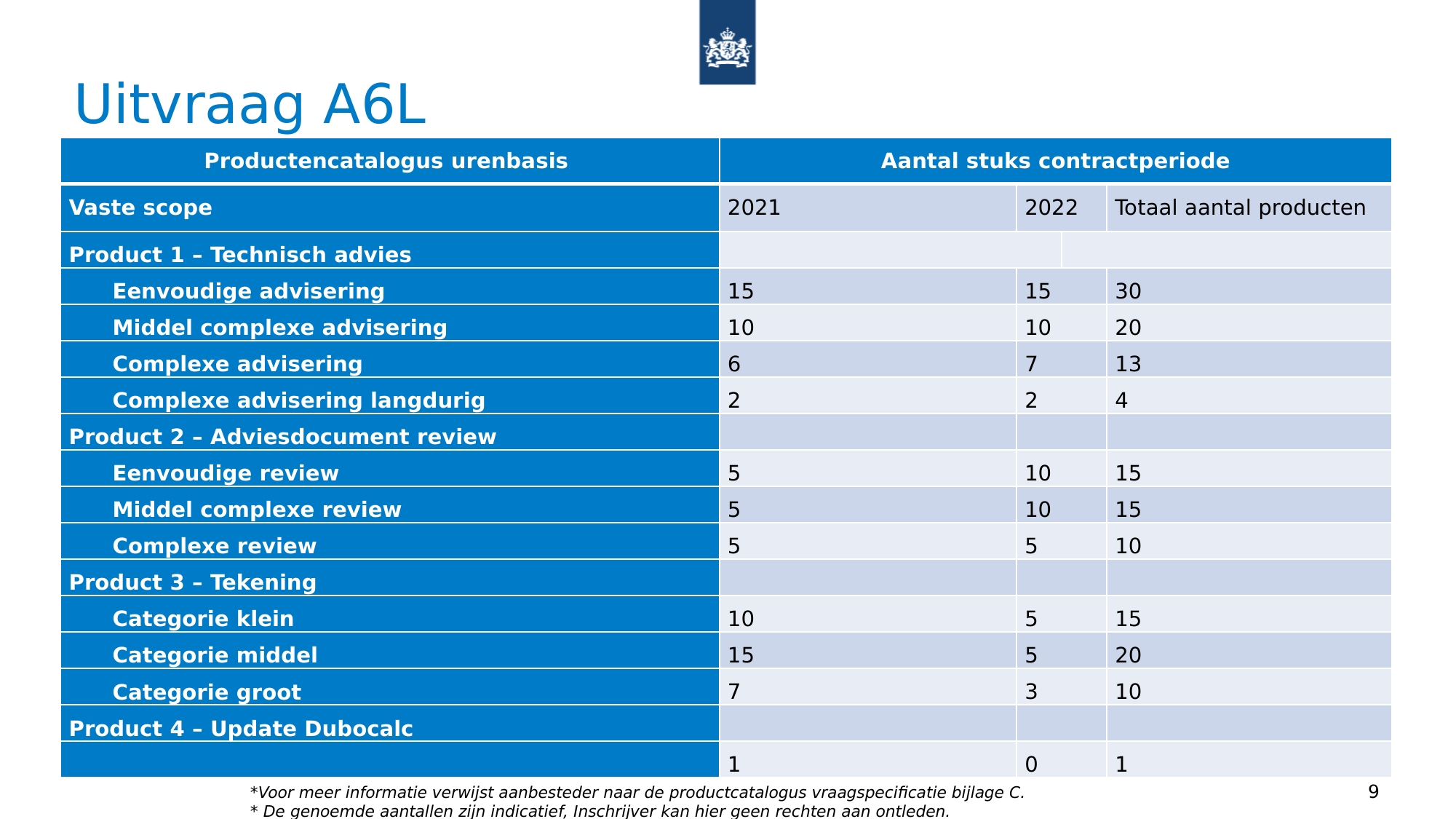

# Uitvraag A6L
| Productencatalogus urenbasis | Aantal stuks contractperiode |  |  |  |
| --- | --- | --- | --- | --- |
| Vaste scope | 2021 | 2022 |  | Totaal aantal producten |
| Product 1 – Technisch advies |  |  |  |  |
| Eenvoudige advisering | 15 | 15 |  | 30 |
| Middel complexe advisering | 10 | 10 |  | 20 |
| Complexe advisering | 6 | 7 |  | 13 |
| Complexe advisering langdurig | 2 | 2 |  | 4 |
| Product 2 – Adviesdocument review |  |  |  |  |
| Eenvoudige review | 5 | 10 |  | 15 |
| Middel complexe review | 5 | 10 |  | 15 |
| Complexe review | 5 | 5 |  | 10 |
| Product 3 – Tekening |  |  |  |  |
| Categorie klein | 10 | 5 |  | 15 |
| Categorie middel | 15 | 5 |  | 20 |
| Categorie groot | 7 | 3 |  | 10 |
| Product 4 – Update Dubocalc |  |  |  |  |
|  | 1 | 0 |  | 1 |

*Voor meer informatie verwijst aanbesteder naar de productcatalogus vraagspecificatie bijlage C.
* De genoemde aantallen zijn indicatief, Inschrijver kan hier geen rechten aan ontleden.
9